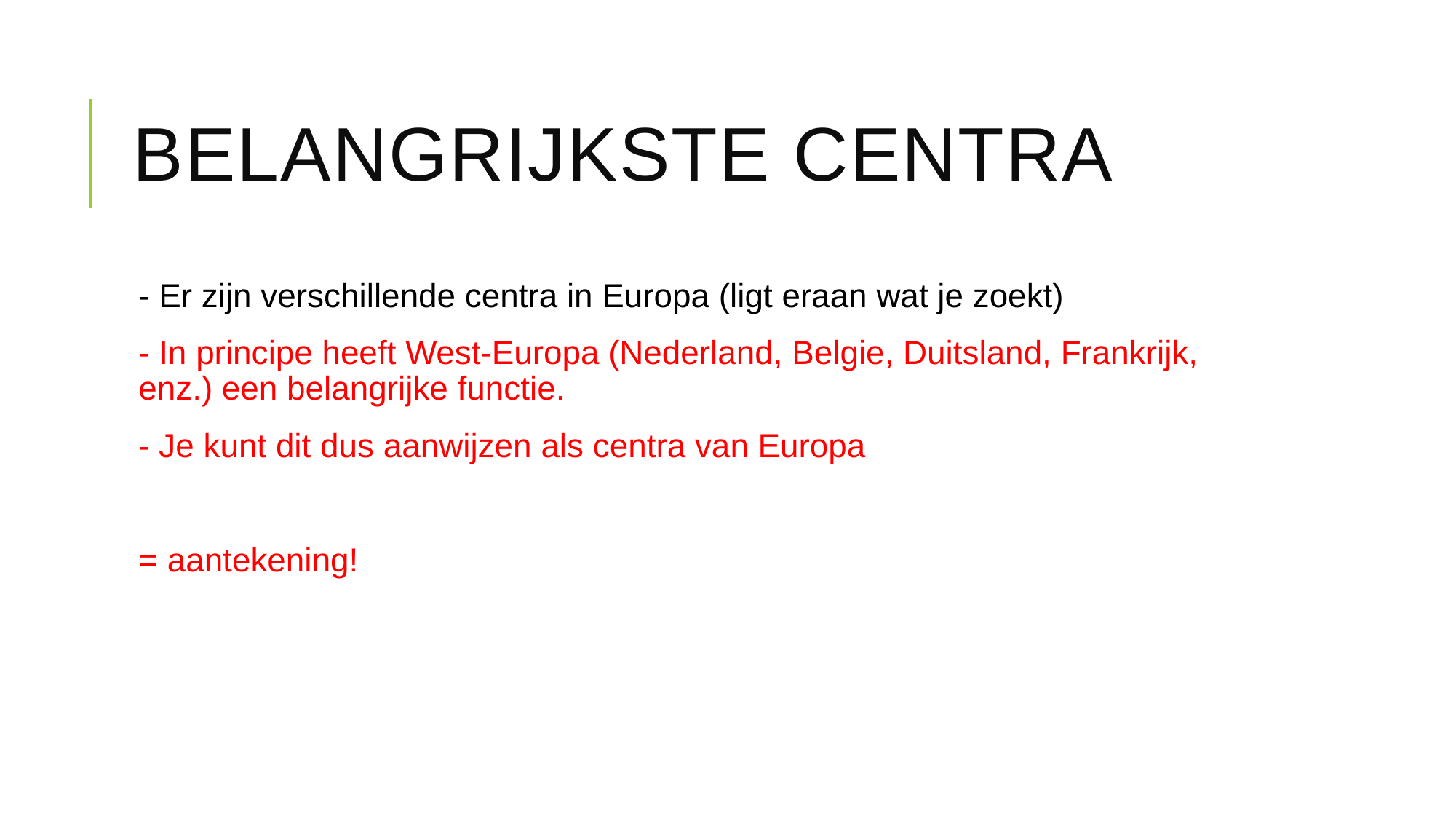

# Belangrijkste centra
- Er zijn verschillende centra in Europa (ligt eraan wat je zoekt)
- In principe heeft West-Europa (Nederland, Belgie, Duitsland, Frankrijk, enz.) een belangrijke functie.
- Je kunt dit dus aanwijzen als centra van Europa

= aantekening!